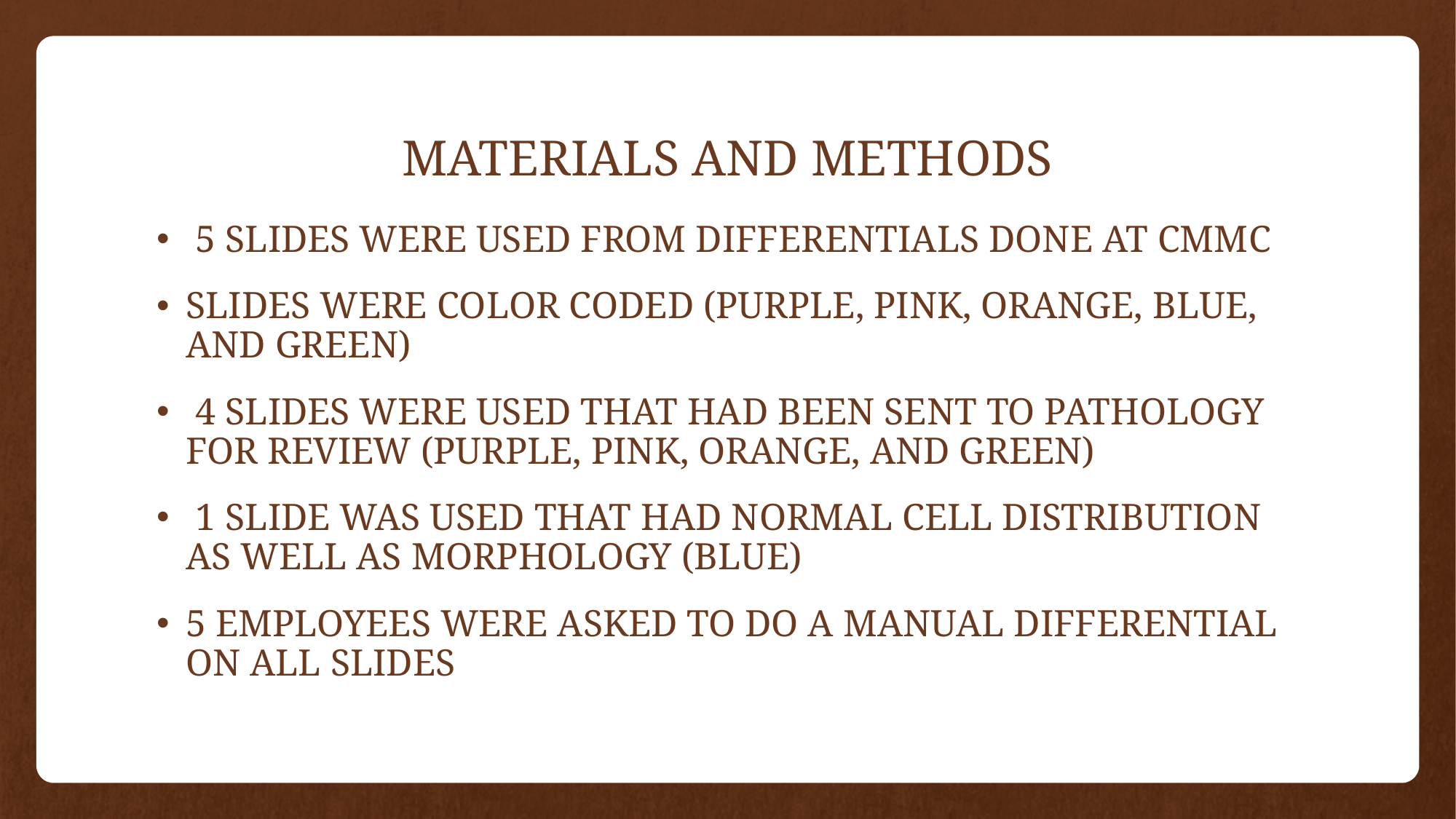

# MATERIALS AND METHODS
 5 SLIDES WERE USED FROM DIFFERENTIALS DONE AT CMMC
SLIDES WERE COLOR CODED (PURPLE, PINK, ORANGE, BLUE, AND GREEN)
 4 SLIDES WERE USED THAT HAD BEEN SENT TO PATHOLOGY FOR REVIEW (PURPLE, PINK, ORANGE, AND GREEN)
 1 SLIDE WAS USED THAT HAD NORMAL CELL DISTRIBUTION AS WELL AS MORPHOLOGY (BLUE)
5 EMPLOYEES WERE ASKED TO DO A MANUAL DIFFERENTIAL ON ALL SLIDES